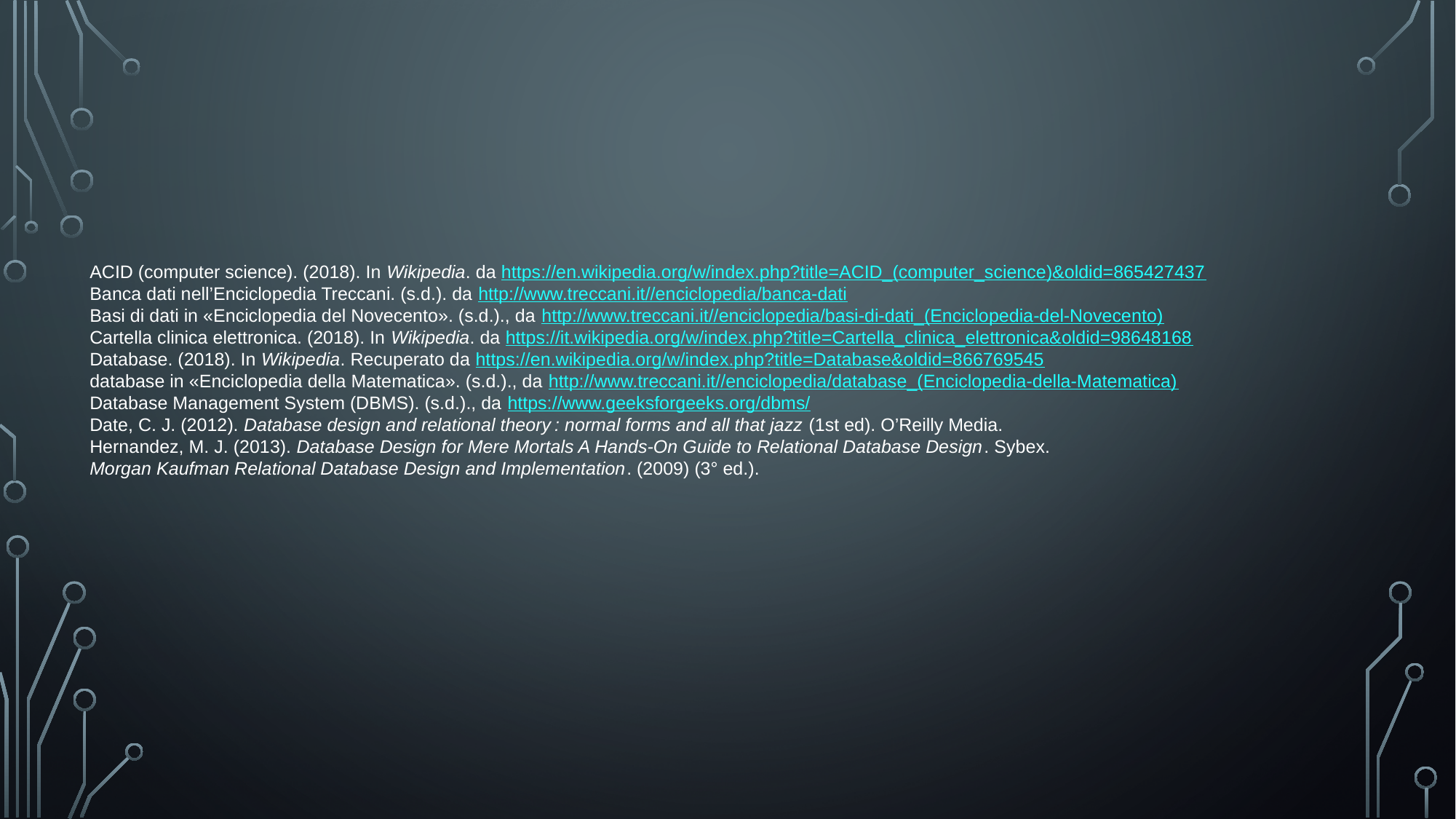

ACID (computer science). (2018). In Wikipedia. da https://en.wikipedia.org/w/index.php?title=ACID_(computer_science)&oldid=865427437
Banca dati nell’Enciclopedia Treccani. (s.d.). da http://www.treccani.it//enciclopedia/banca-dati
Basi di dati in «Enciclopedia del Novecento». (s.d.)., da http://www.treccani.it//enciclopedia/basi-di-dati_(Enciclopedia-del-Novecento)
Cartella clinica elettronica. (2018). In Wikipedia. da https://it.wikipedia.org/w/index.php?title=Cartella_clinica_elettronica&oldid=98648168
Database. (2018). In Wikipedia. Recuperato da https://en.wikipedia.org/w/index.php?title=Database&oldid=866769545
database in «Enciclopedia della Matematica». (s.d.)., da http://www.treccani.it//enciclopedia/database_(Enciclopedia-della-Matematica)
Database Management System (DBMS). (s.d.)., da https://www.geeksforgeeks.org/dbms/
Date, C. J. (2012). Database design and relational theory : normal forms and all that jazz (1st ed). O’Reilly Media.
Hernandez, M. J. (2013). Database Design for Mere Mortals A Hands-On Guide to Relational Database Design. Sybex.
Morgan Kaufman Relational Database Design and Implementation. (2009) (3° ed.).